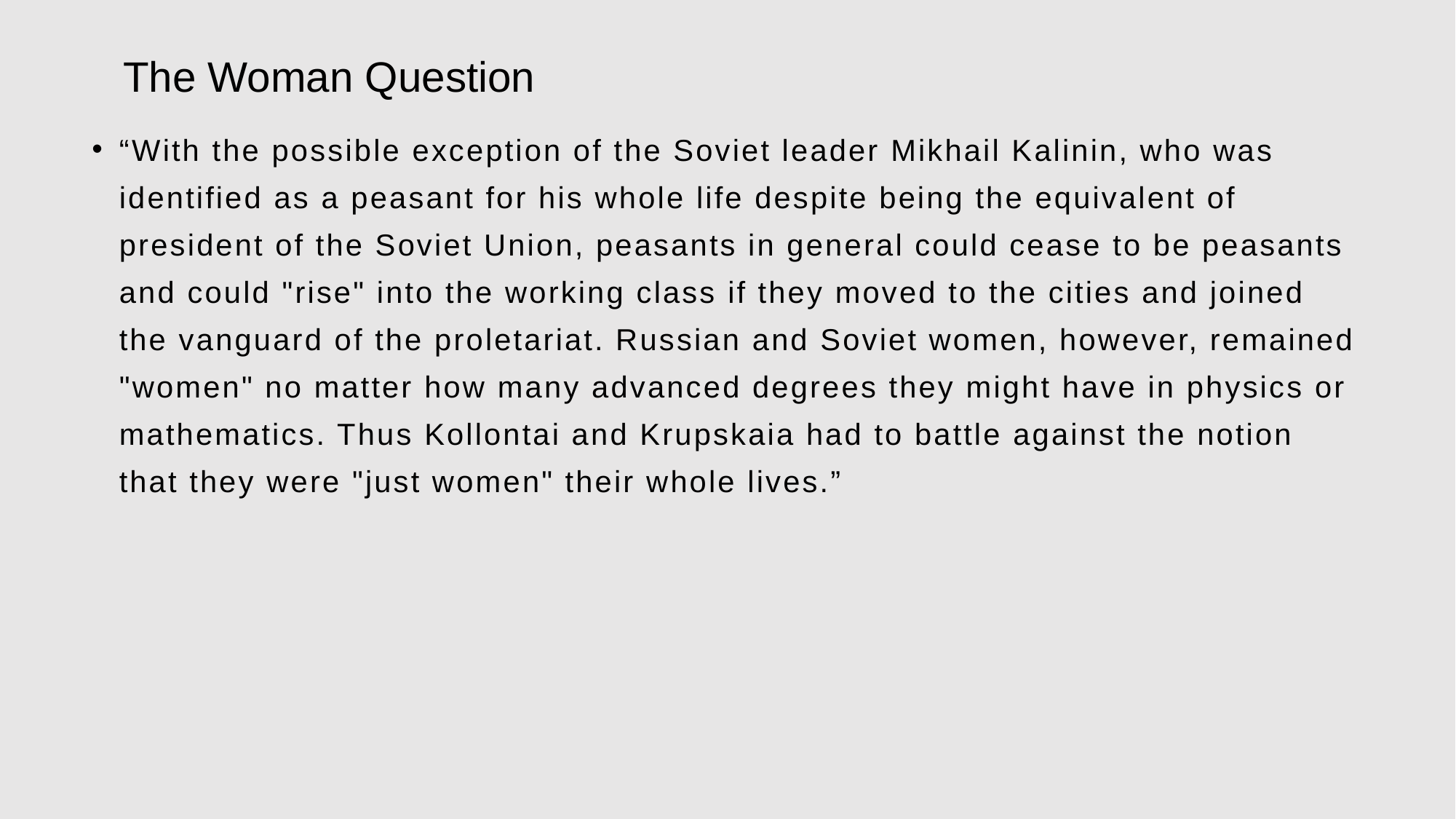

The Woman Question
“With the possible exception of the Soviet leader Mikhail Kalinin, who was identified as a peasant for his whole life despite being the equivalent of president of the Soviet Union, peasants in general could cease to be peasants and could "rise" into the working class if they moved to the cities and joined the vanguard of the proletariat. Russian and Soviet women, however, remained "women" no matter how many advanced degrees they might have in physics or mathematics. Thus Kollontai and Krupskaia had to battle against the notion that they were "just women" their whole lives.”